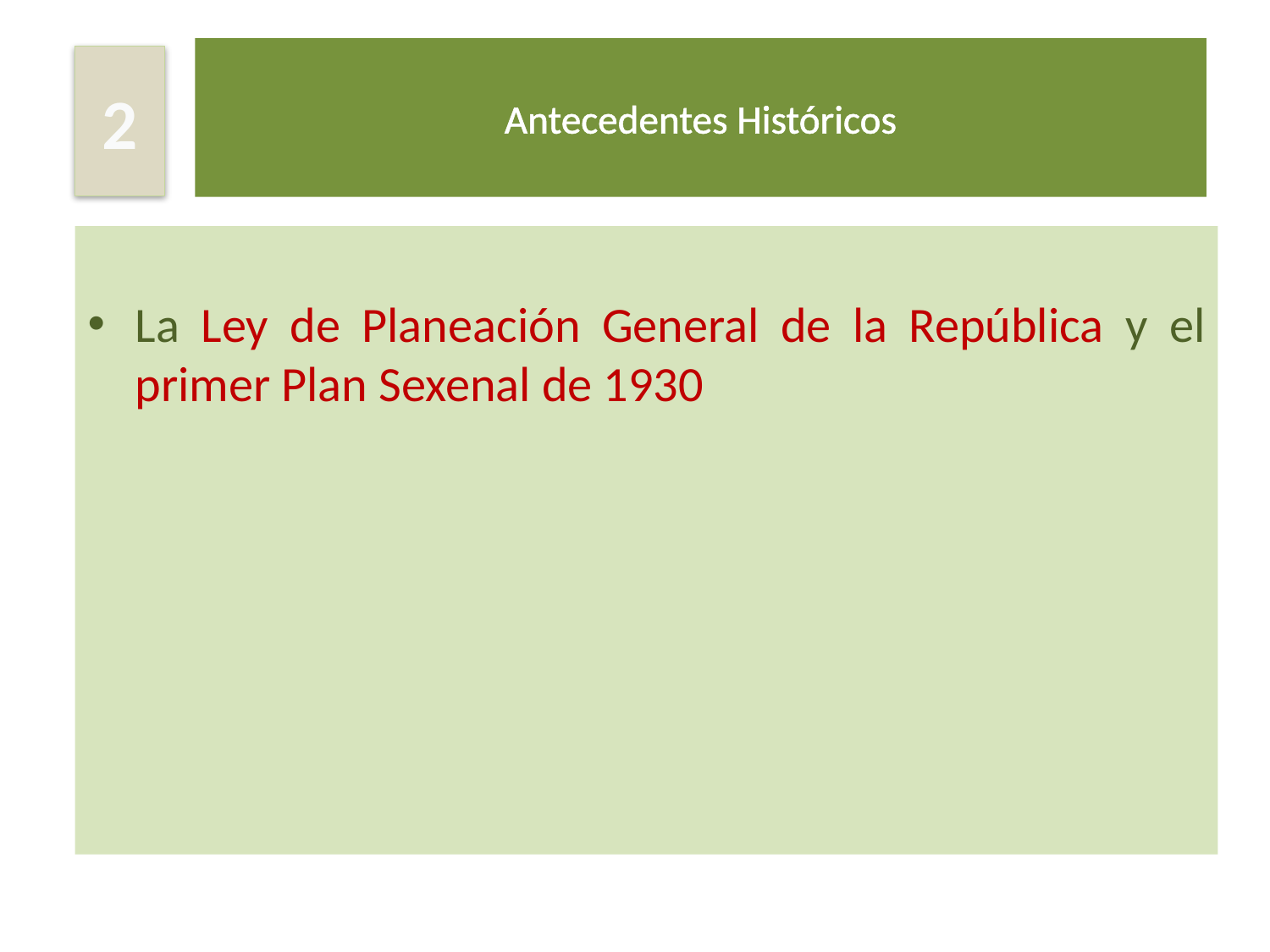

# Antecedentes Históricos
2

La Ley de Planeación General de la República y el primer Plan Sexenal de 1930